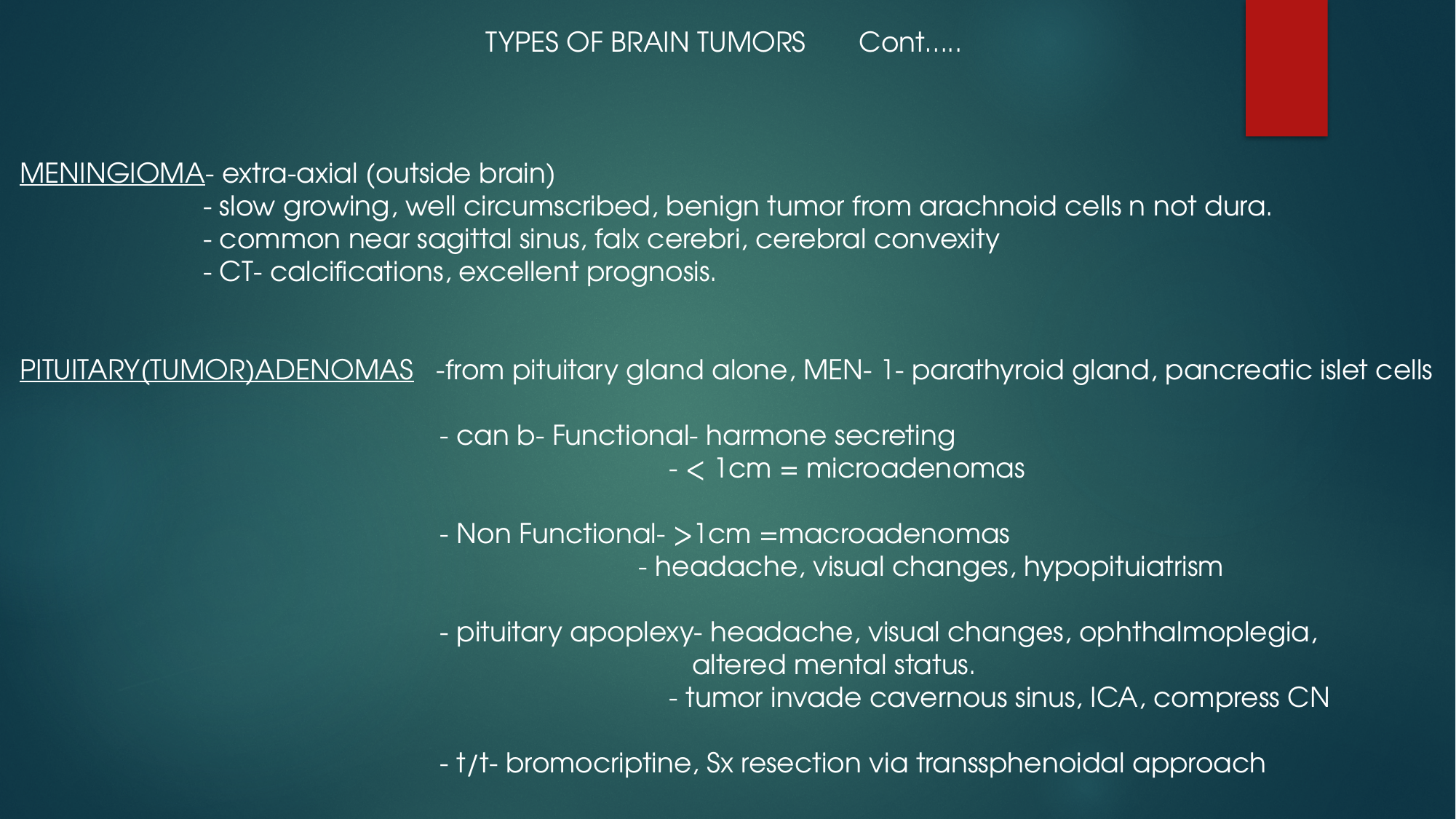

TYPES OF BRAIN TUMORS       Cont…..

MENINGIOMA- extra-axial (outside brain)
                        - slow growing, well circumscribed, benign tumor from arachnoid cells n not dura.
                        - common near sagittal sinus, falx cerebri, cerebral convexity
                        - CT- calcifications, excellent prognosis.

PITUITARY(TUMOR)ADENOMAS   -from pituitary gland alone, MEN- 1- parathyroid gland, pancreatic islet cells

                                                       - can b- Functional- harmone secreting
                                                                                     - < 1cm = microadenomas

                                                       - Non Functional- >1cm =macroadenomas
                                                                                 - headache, visual changes, hypopituiatrism

                                                       - pituitary apoplexy- headache, visual changes, ophthalmoplegia,
                                                                                        altered mental status.
                                                                                     - tumor invade cavernous sinus, ICA, compress CN

                                                       - t/t- bromocriptine, Sx resection via transsphenoidal approach